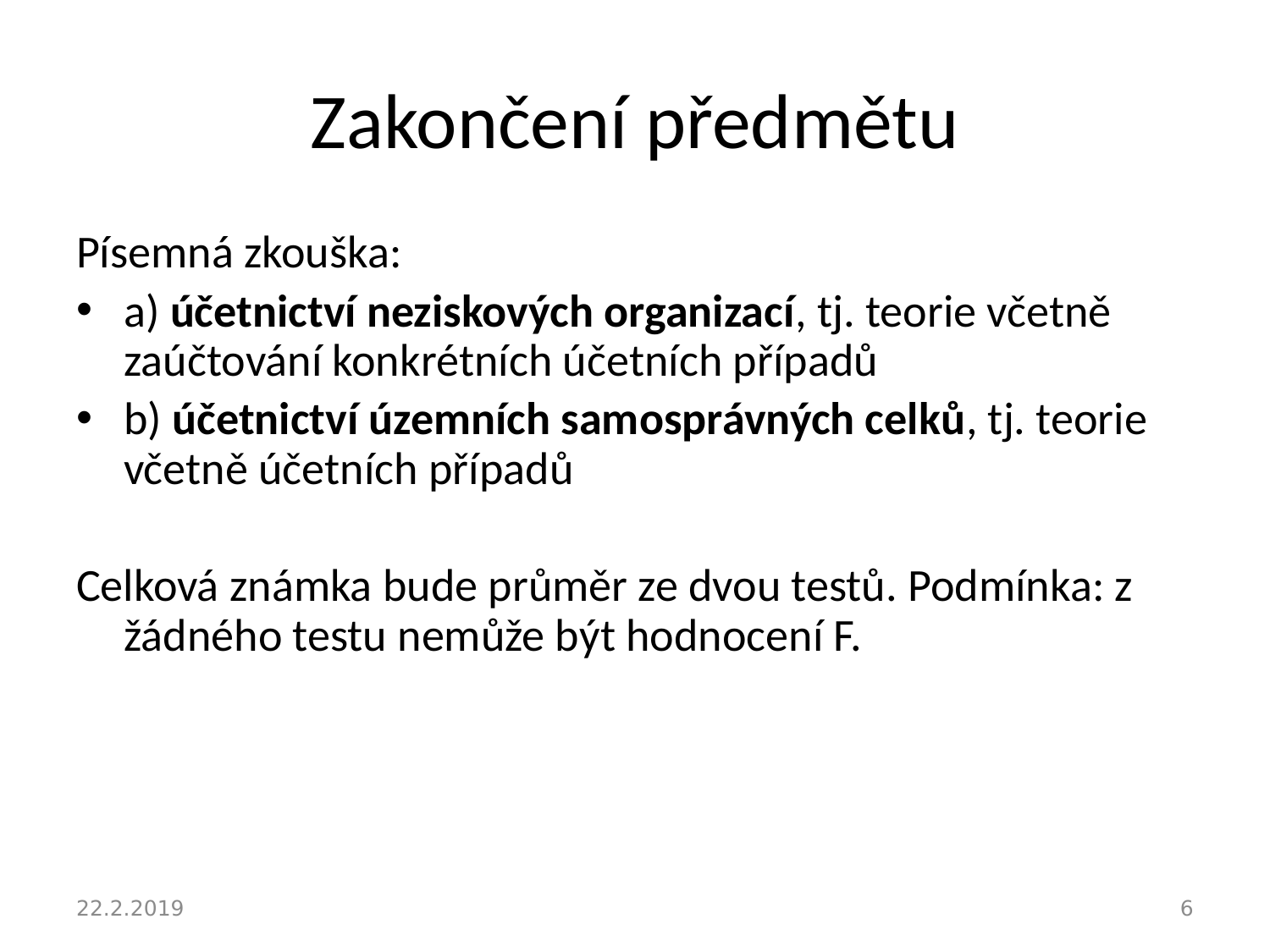

# Zakončení předmětu
Písemná zkouška:
a) účetnictví neziskových organizací, tj. teorie včetně zaúčtování konkrétních účetních případů
b) účetnictví územních samosprávných celků, tj. teorie včetně účetních případů

Celková známka bude průměr ze dvou testů. Podmínka: z žádného testu nemůže být hodnocení F.
22.2.2019
6